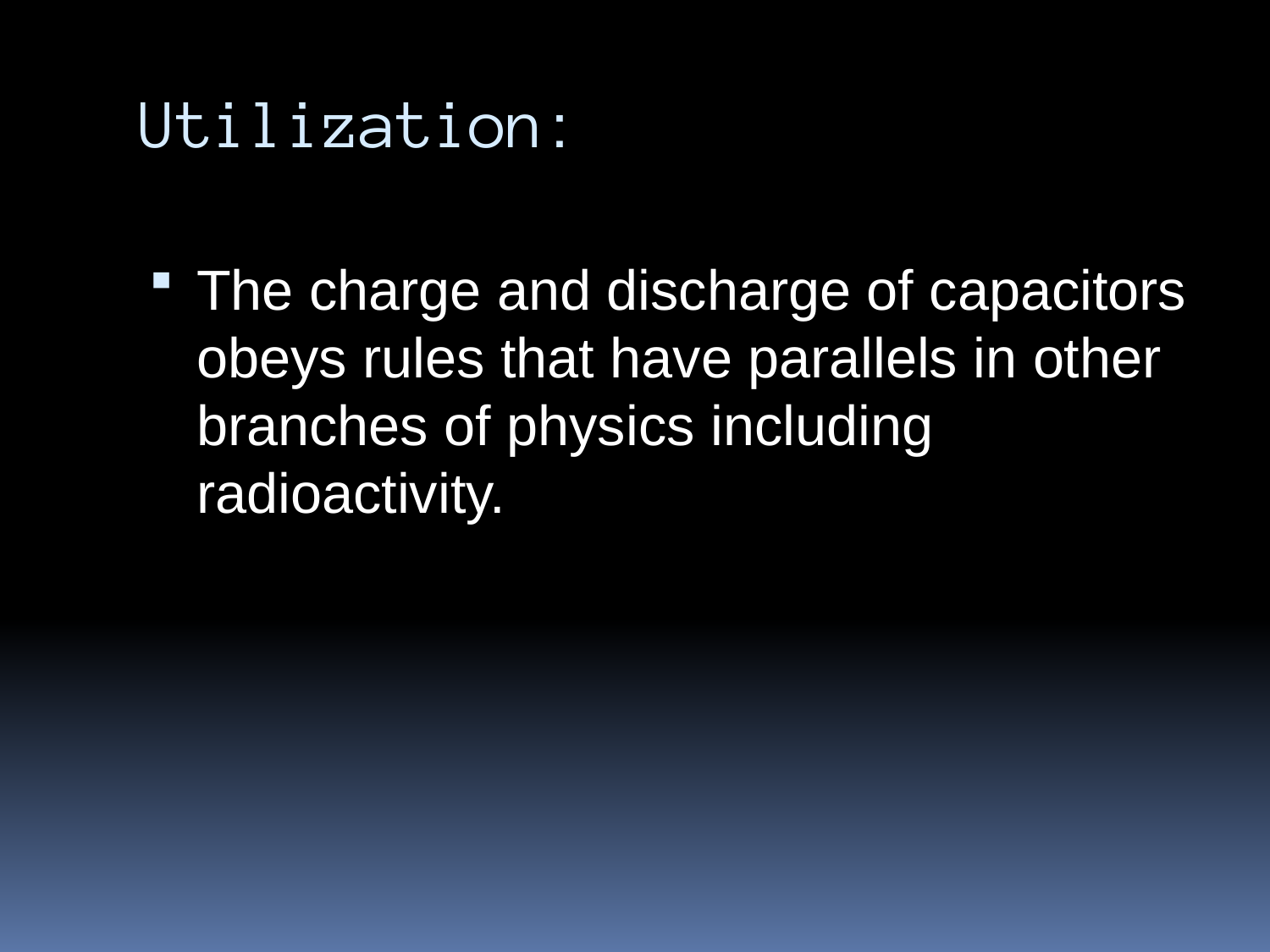

# Utilization:
The charge and discharge of capacitors obeys rules that have parallels in other branches of physics including radioactivity.